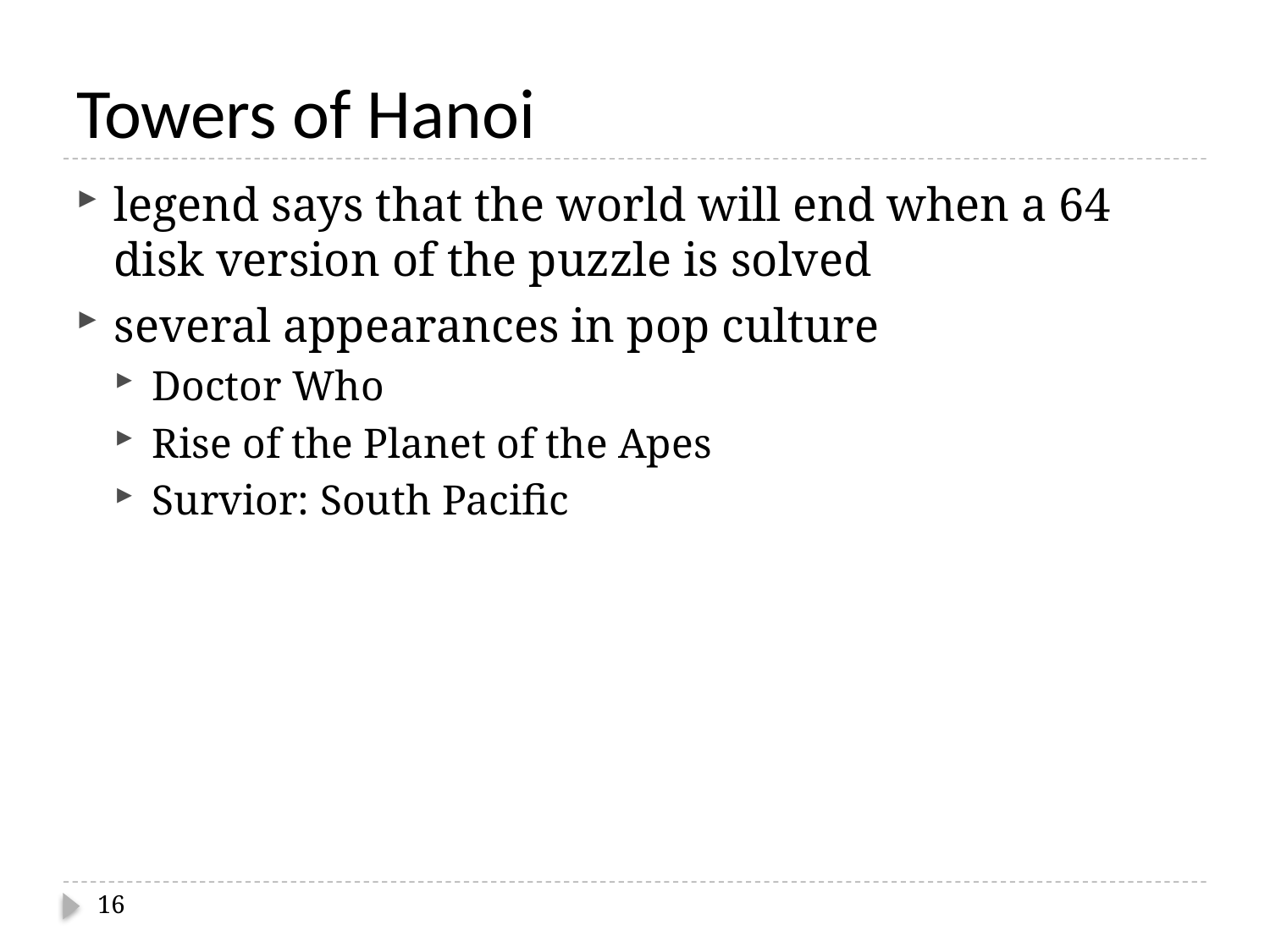

# Towers of Hanoi
legend says that the world will end when a 64 disk version of the puzzle is solved
several appearances in pop culture
Doctor Who
Rise of the Planet of the Apes
Survior: South Pacific
16